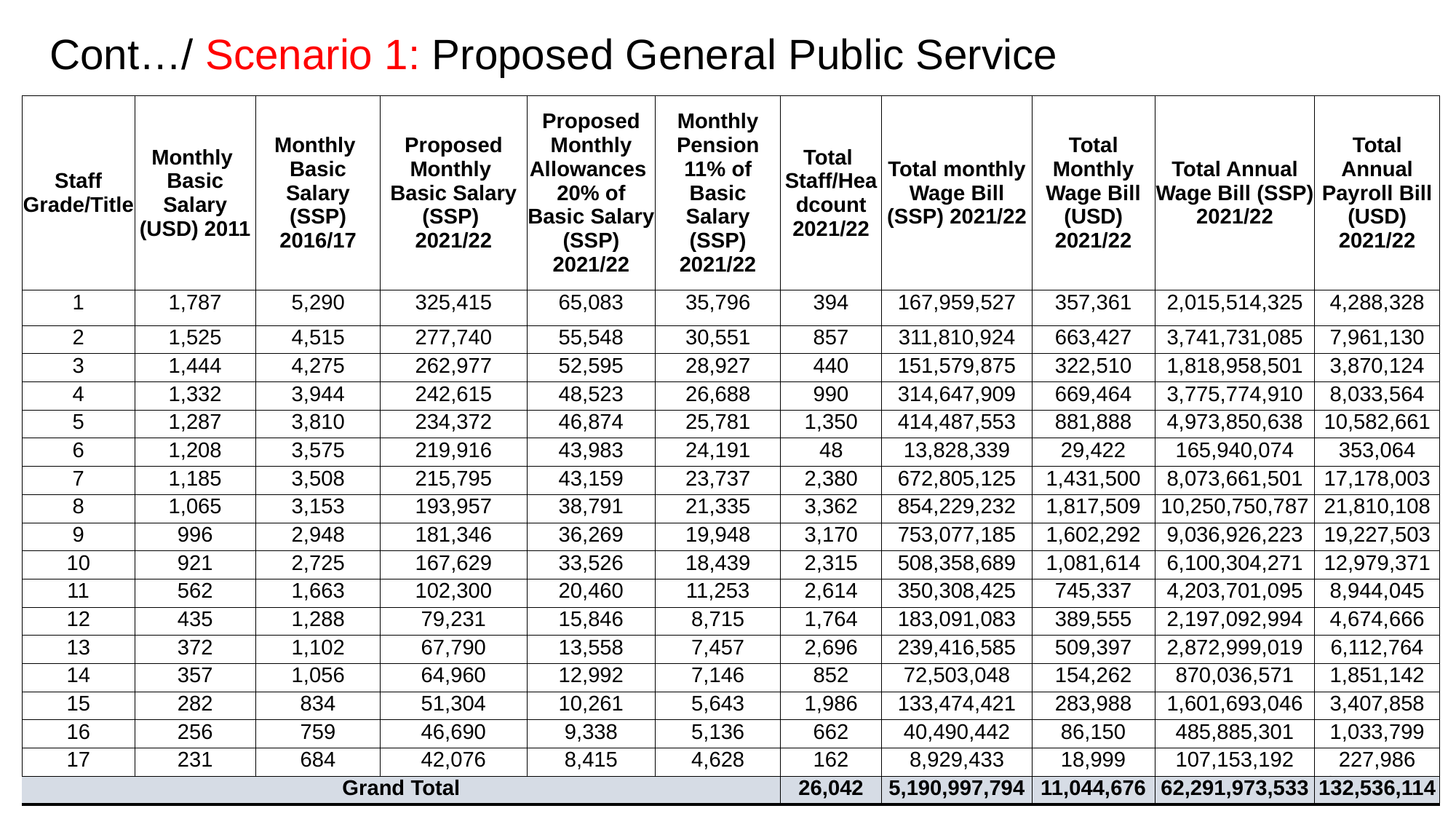

# Cont…/ Scenario 1: Proposed General Public Service
| Staff Grade/Title | Monthly Basic Salary (USD) 2011 | Monthly Basic Salary (SSP) 2016/17 | Proposed Monthly Basic Salary (SSP) 2021/22 | Proposed Monthly Allowances 20% of Basic Salary (SSP) 2021/22 | Monthly Pension 11% of Basic Salary (SSP) 2021/22 | Total Staff/Headcount 2021/22 | Total monthly Wage Bill (SSP) 2021/22 | Total Monthly Wage Bill (USD) 2021/22 | Total Annual Wage Bill (SSP) 2021/22 | Total Annual Payroll Bill (USD) 2021/22 |
| --- | --- | --- | --- | --- | --- | --- | --- | --- | --- | --- |
| 1 | 1,787 | 5,290 | 325,415 | 65,083 | 35,796 | 394 | 167,959,527 | 357,361 | 2,015,514,325 | 4,288,328 |
| 2 | 1,525 | 4,515 | 277,740 | 55,548 | 30,551 | 857 | 311,810,924 | 663,427 | 3,741,731,085 | 7,961,130 |
| 3 | 1,444 | 4,275 | 262,977 | 52,595 | 28,927 | 440 | 151,579,875 | 322,510 | 1,818,958,501 | 3,870,124 |
| 4 | 1,332 | 3,944 | 242,615 | 48,523 | 26,688 | 990 | 314,647,909 | 669,464 | 3,775,774,910 | 8,033,564 |
| 5 | 1,287 | 3,810 | 234,372 | 46,874 | 25,781 | 1,350 | 414,487,553 | 881,888 | 4,973,850,638 | 10,582,661 |
| 6 | 1,208 | 3,575 | 219,916 | 43,983 | 24,191 | 48 | 13,828,339 | 29,422 | 165,940,074 | 353,064 |
| 7 | 1,185 | 3,508 | 215,795 | 43,159 | 23,737 | 2,380 | 672,805,125 | 1,431,500 | 8,073,661,501 | 17,178,003 |
| 8 | 1,065 | 3,153 | 193,957 | 38,791 | 21,335 | 3,362 | 854,229,232 | 1,817,509 | 10,250,750,787 | 21,810,108 |
| 9 | 996 | 2,948 | 181,346 | 36,269 | 19,948 | 3,170 | 753,077,185 | 1,602,292 | 9,036,926,223 | 19,227,503 |
| 10 | 921 | 2,725 | 167,629 | 33,526 | 18,439 | 2,315 | 508,358,689 | 1,081,614 | 6,100,304,271 | 12,979,371 |
| 11 | 562 | 1,663 | 102,300 | 20,460 | 11,253 | 2,614 | 350,308,425 | 745,337 | 4,203,701,095 | 8,944,045 |
| 12 | 435 | 1,288 | 79,231 | 15,846 | 8,715 | 1,764 | 183,091,083 | 389,555 | 2,197,092,994 | 4,674,666 |
| 13 | 372 | 1,102 | 67,790 | 13,558 | 7,457 | 2,696 | 239,416,585 | 509,397 | 2,872,999,019 | 6,112,764 |
| 14 | 357 | 1,056 | 64,960 | 12,992 | 7,146 | 852 | 72,503,048 | 154,262 | 870,036,571 | 1,851,142 |
| 15 | 282 | 834 | 51,304 | 10,261 | 5,643 | 1,986 | 133,474,421 | 283,988 | 1,601,693,046 | 3,407,858 |
| 16 | 256 | 759 | 46,690 | 9,338 | 5,136 | 662 | 40,490,442 | 86,150 | 485,885,301 | 1,033,799 |
| 17 | 231 | 684 | 42,076 | 8,415 | 4,628 | 162 | 8,929,433 | 18,999 | 107,153,192 | 227,986 |
| Grand Total |  |  |  |  |  | 26,042 | 5,190,997,794 | 11,044,676 | 62,291,973,533 | 132,536,114 |
34